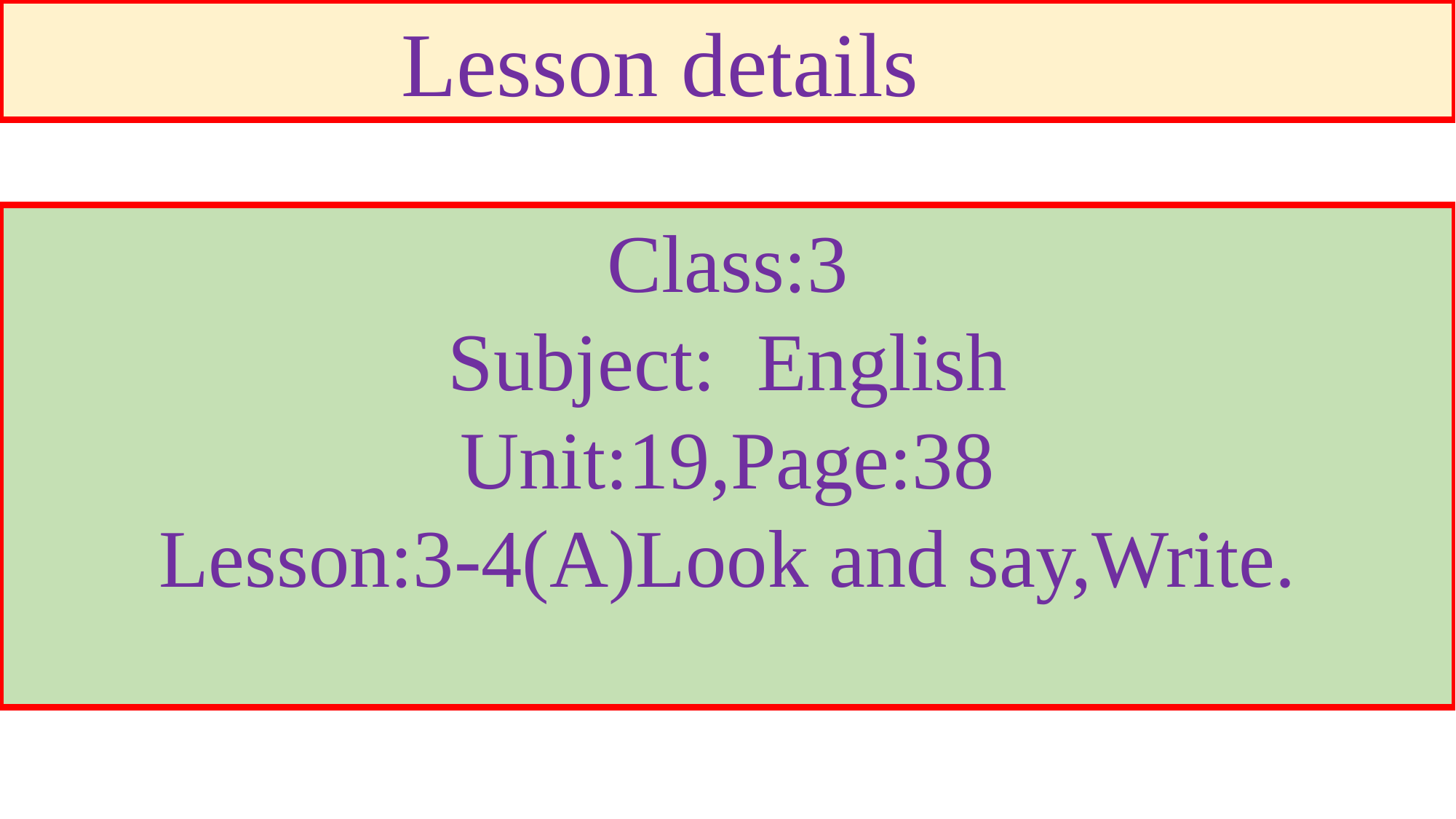

Lesson details
Class:3
Subject:  English
Unit:19,Page:38
Lesson:3-4(A)Look and say,Write.